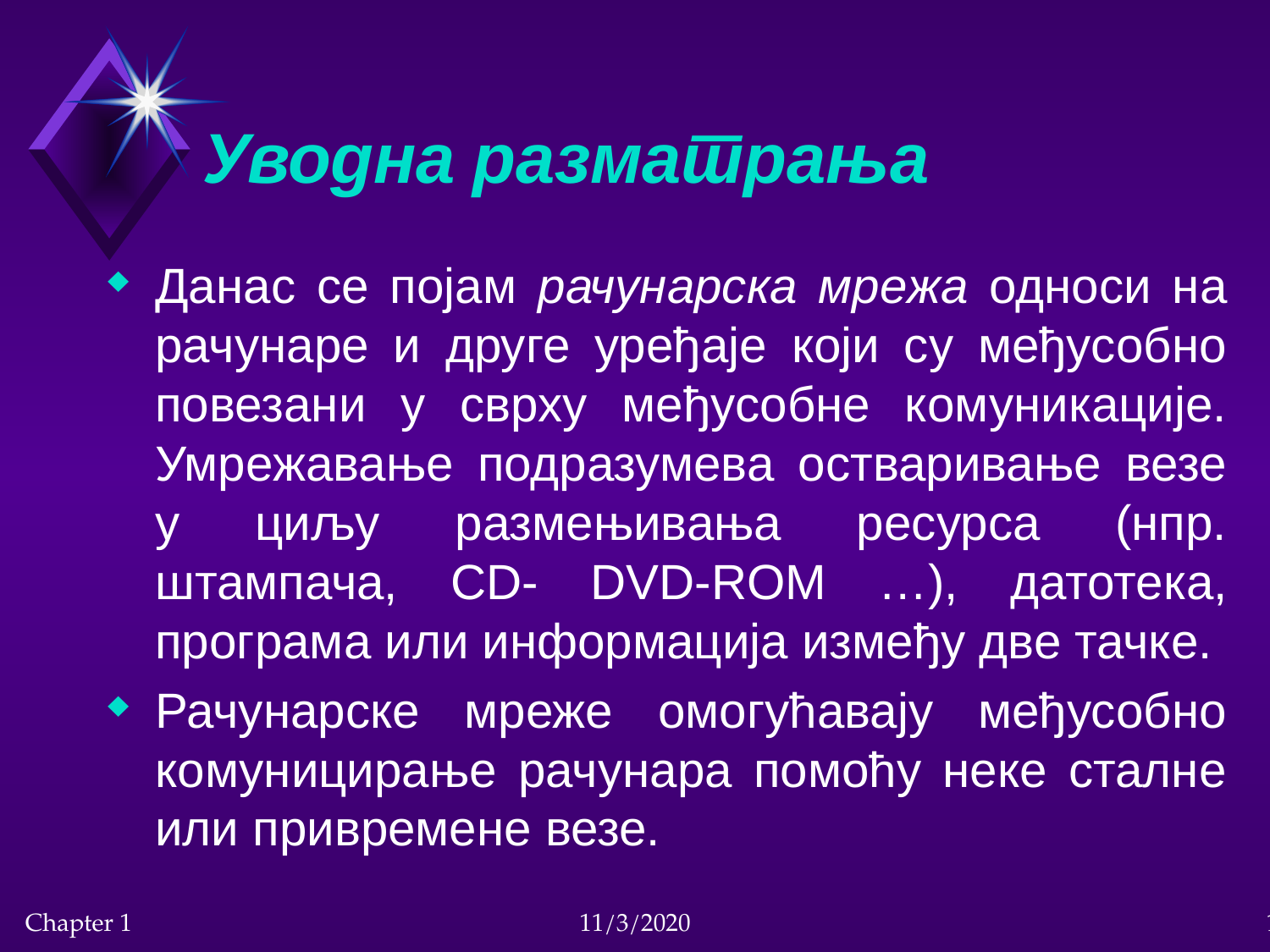

# Уводна разматрања
Данас се појам рачунарска мрежа односи на рачунаре и друге уређаје који су међусобно повезани у сврху међусобне комуникације. Умрежавање подразумева остваривање везе у циљу размењивања ресурса (нпр. штампача, CD- DVD-ROM …), датотека, програма или информација између две тачке.
Рачунарске мреже омогућавају међусобно комуницирање рачунара помоћу неке сталне или привремене везе.